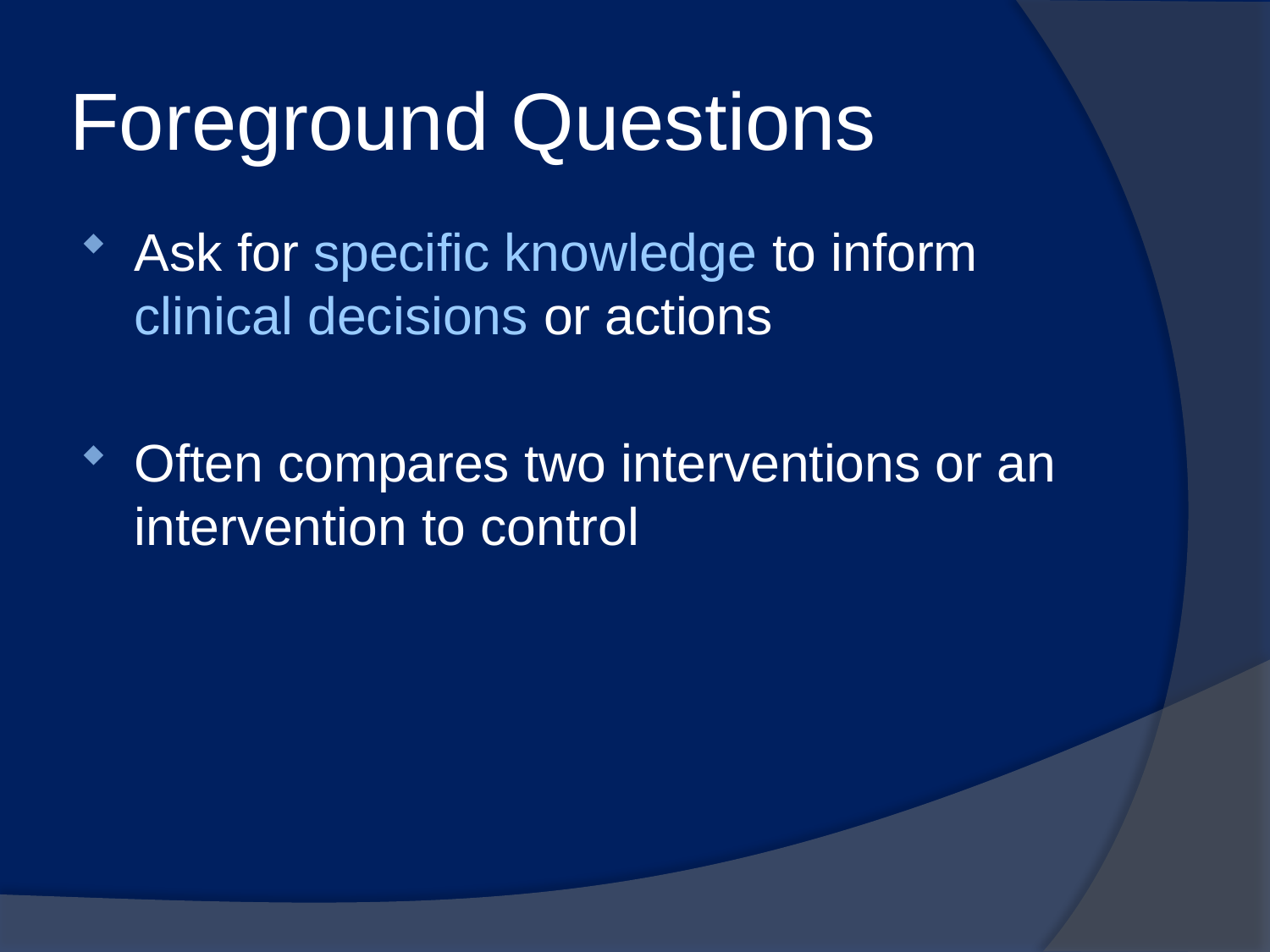

# Foreground Questions
Ask for specific knowledge to inform clinical decisions or actions

Often compares two interventions or an intervention to control